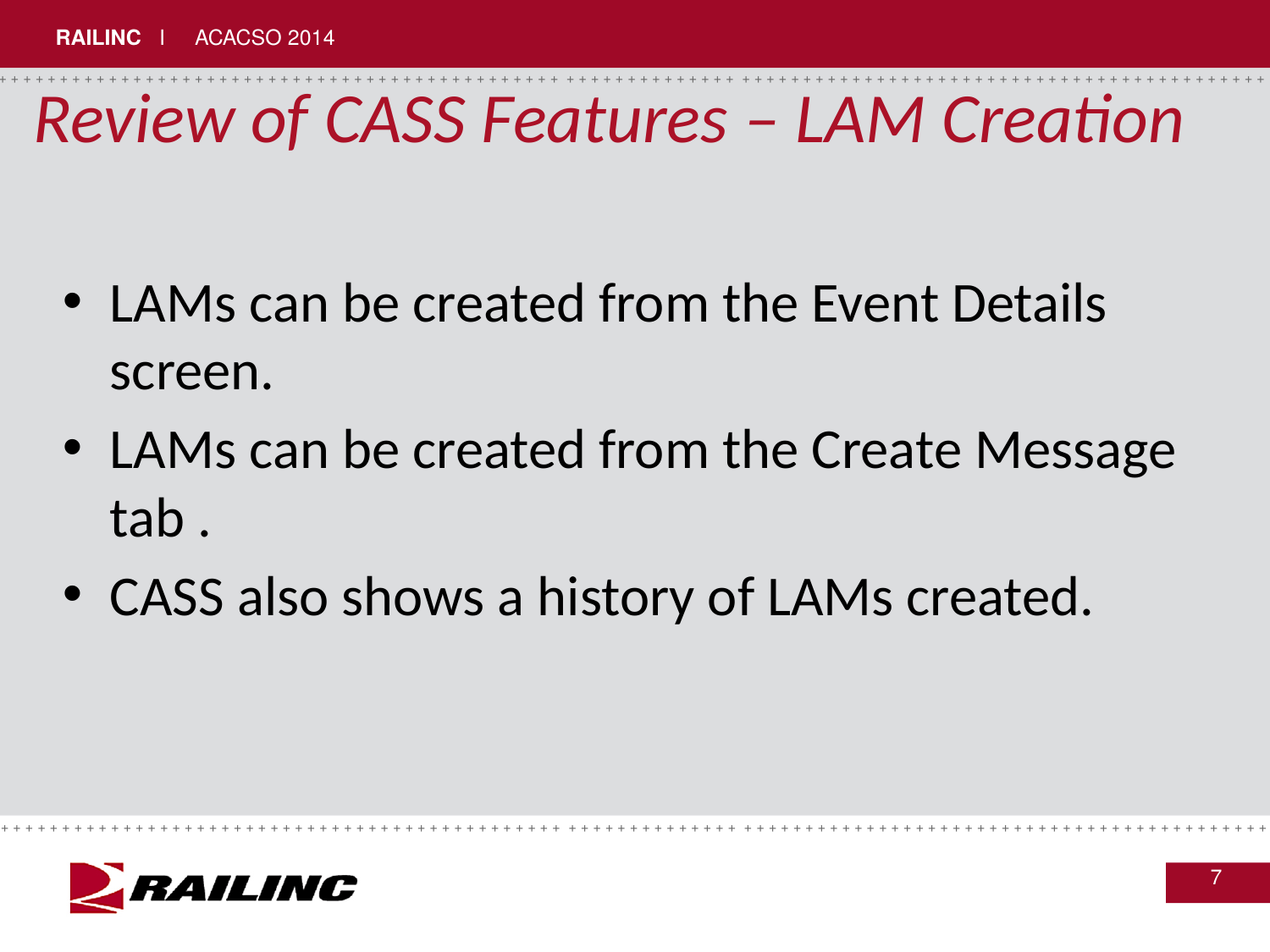

Review of CASS Features – LAM Creation
LAMs can be created from the Event Details screen.
LAMs can be created from the Create Message tab .
CASS also shows a history of LAMs created.
7